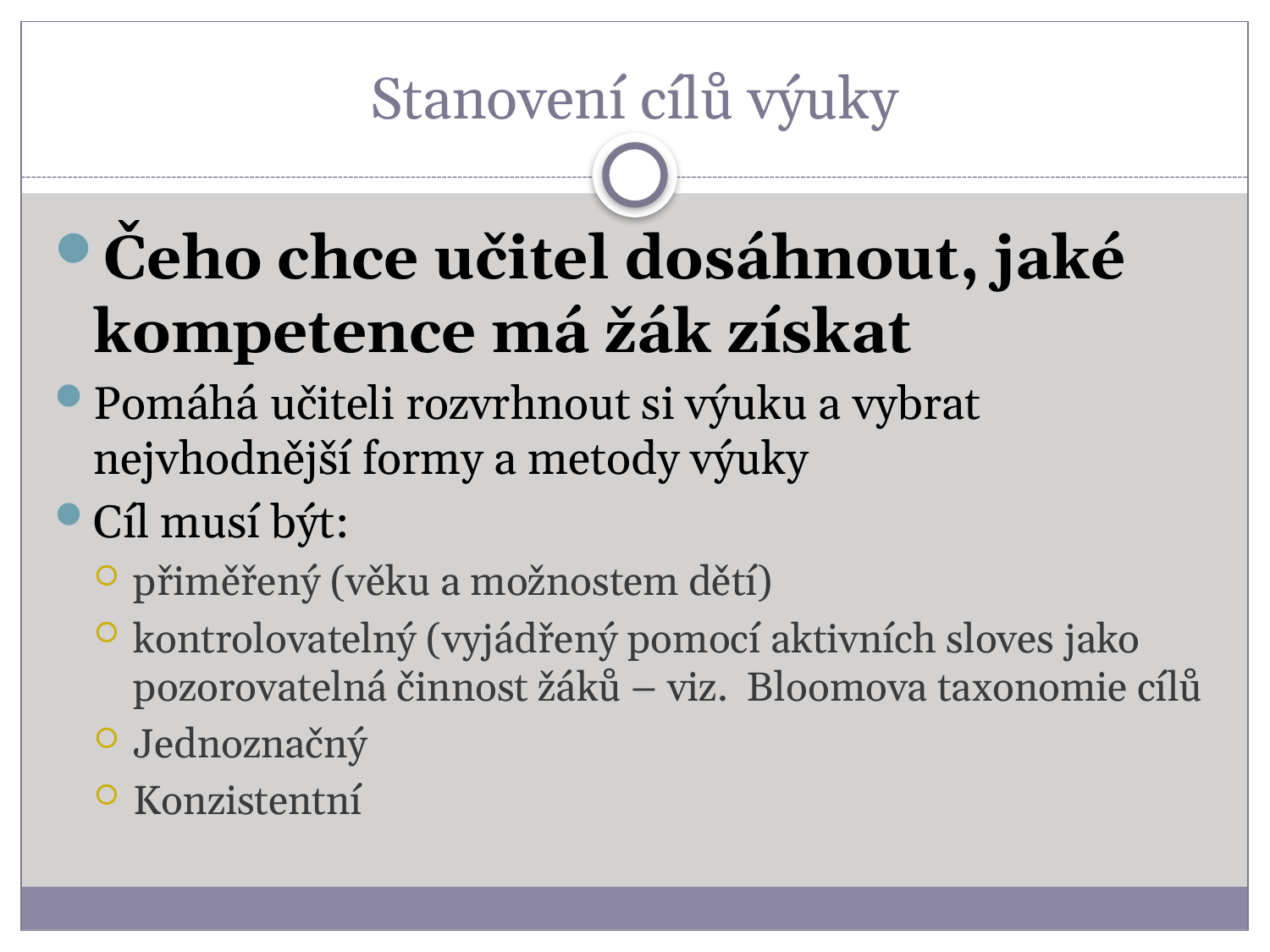

# Stanovení cílů výuky
Čeho chce učitel dosáhnout, jaké kompetence má žák získat
Pomáhá učiteli rozvrhnout si výuku a vybrat nejvhodnější formy a metody výuky
Cíl musí být:
přiměřený (věku a možnostem dětí)
kontrolovatelný (vyjádřený pomocí aktivních sloves jako pozorovatelná činnost žáků – viz.  Bloomova taxonomie cílů
Jednoznačný
Konzistentní